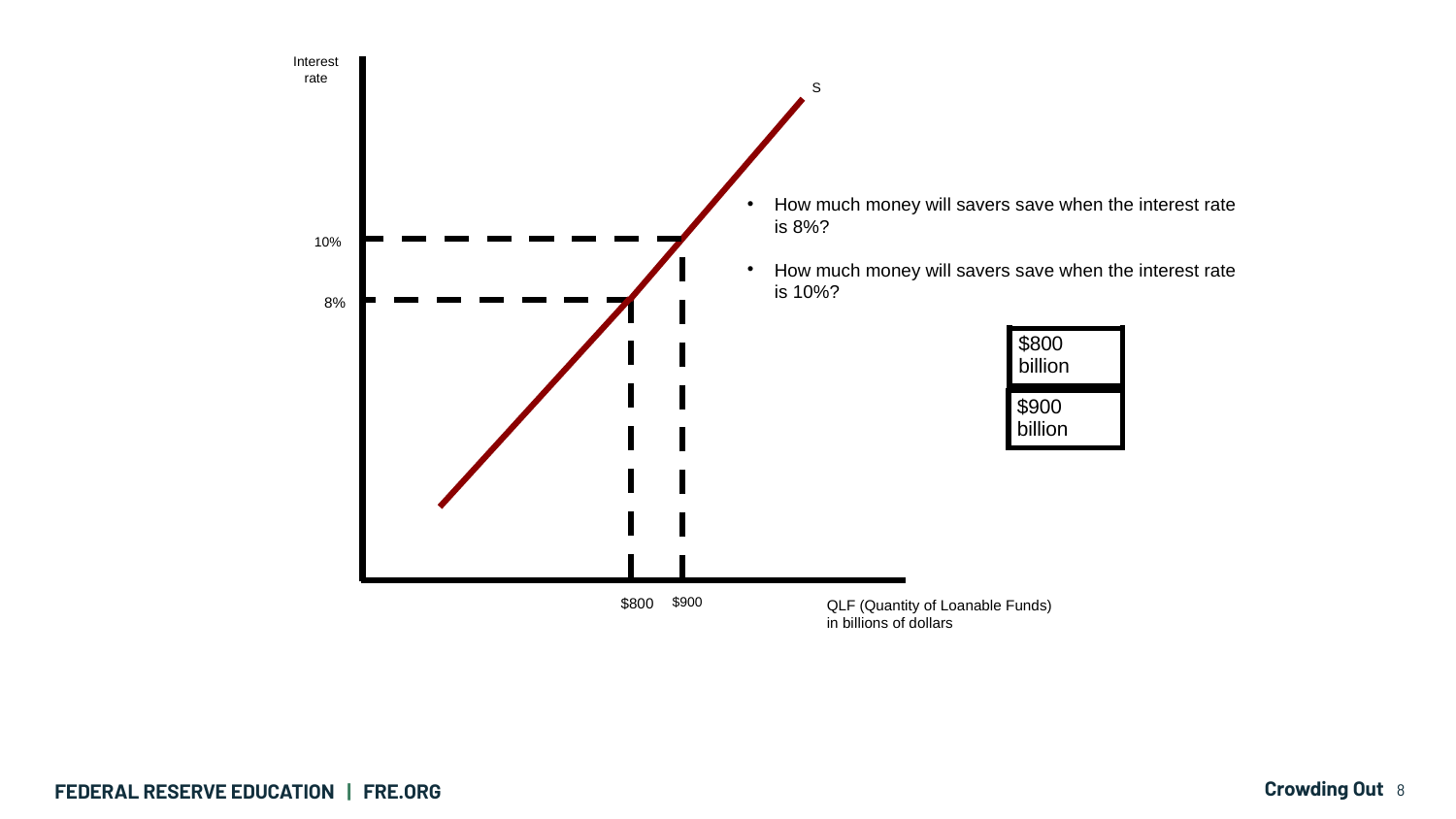

Interest
rate
S
How much money will savers save when the interest rate is 8%?

How much money will savers save when the interest rate is 10%?
10%
8%
| $800 billion |
| --- |
| $900 billion |
| --- |
$800
$900
QLF (Quantity of Loanable Funds)
in billions of dollars